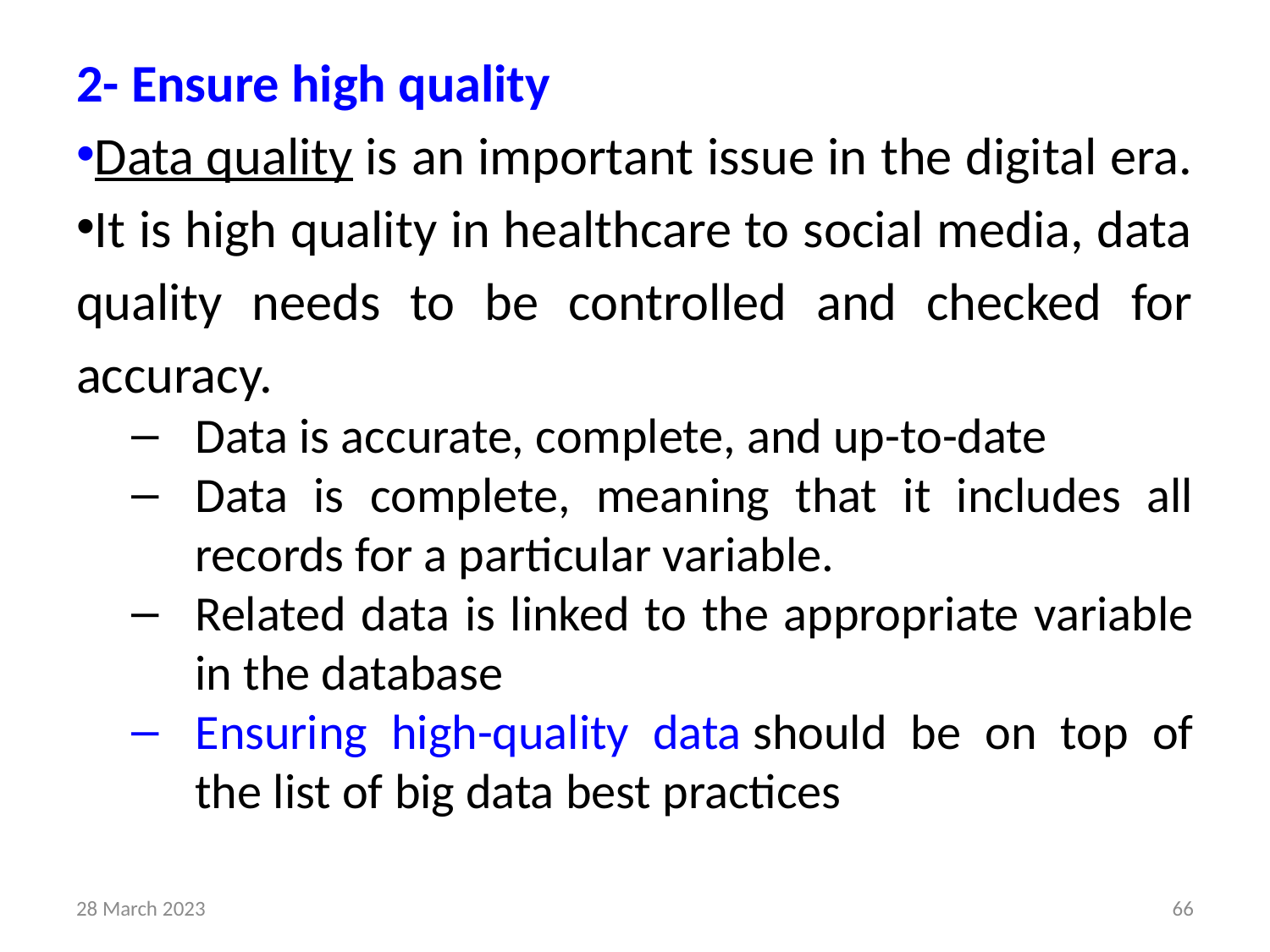

2- Ensure high quality
Data quality is an important issue in the digital era.
It is high quality in healthcare to social media, data quality needs to be controlled and checked for accuracy.
Data is accurate, complete, and up-to-date
Data is complete, meaning that it includes all records for a particular variable.
Related data is linked to the appropriate variable in the database
Ensuring high-quality data should be on top of the list of big data best practices

28 March 2023
66